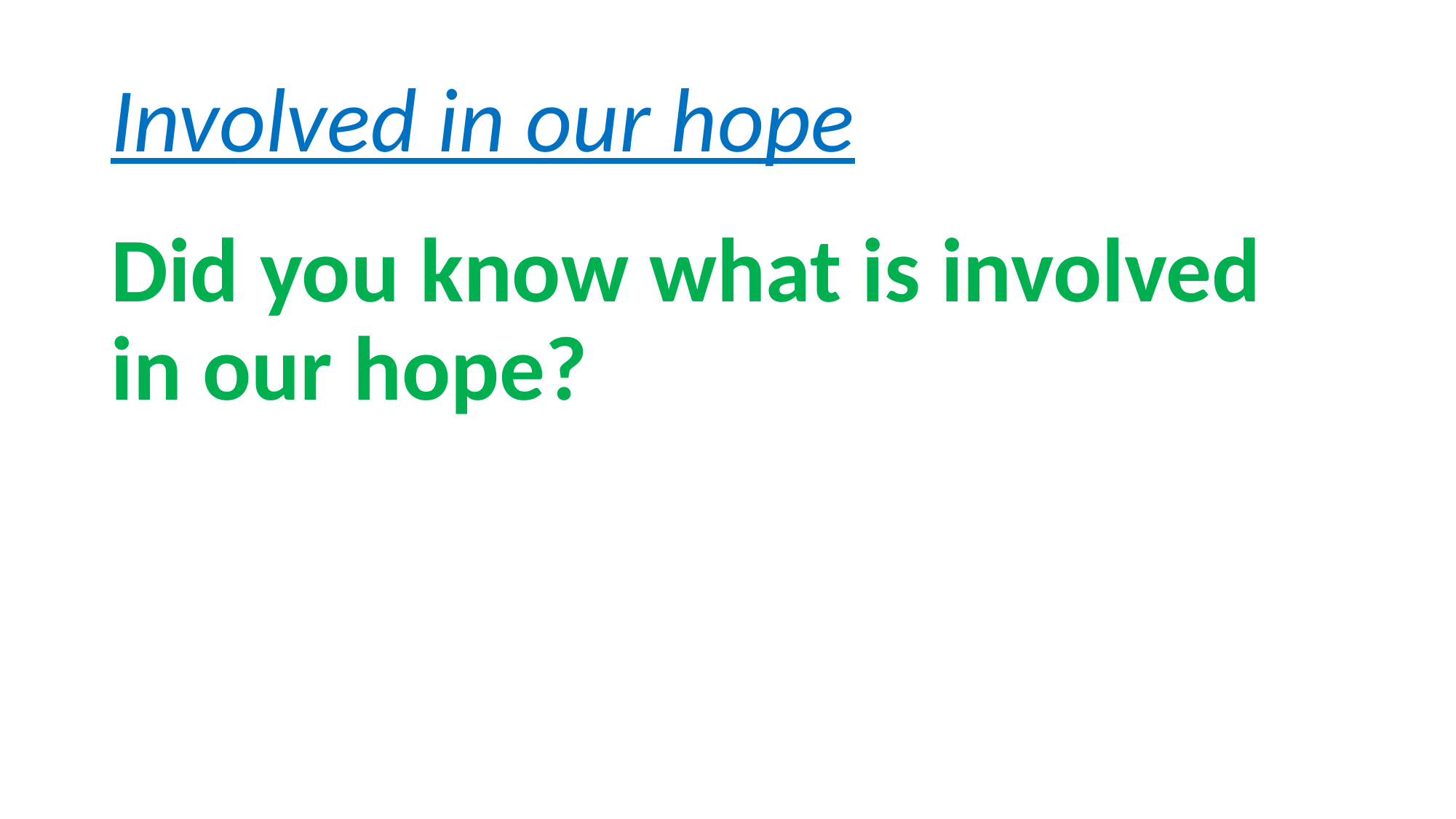

# Involved in our hope
Did you know what is involved in our hope?